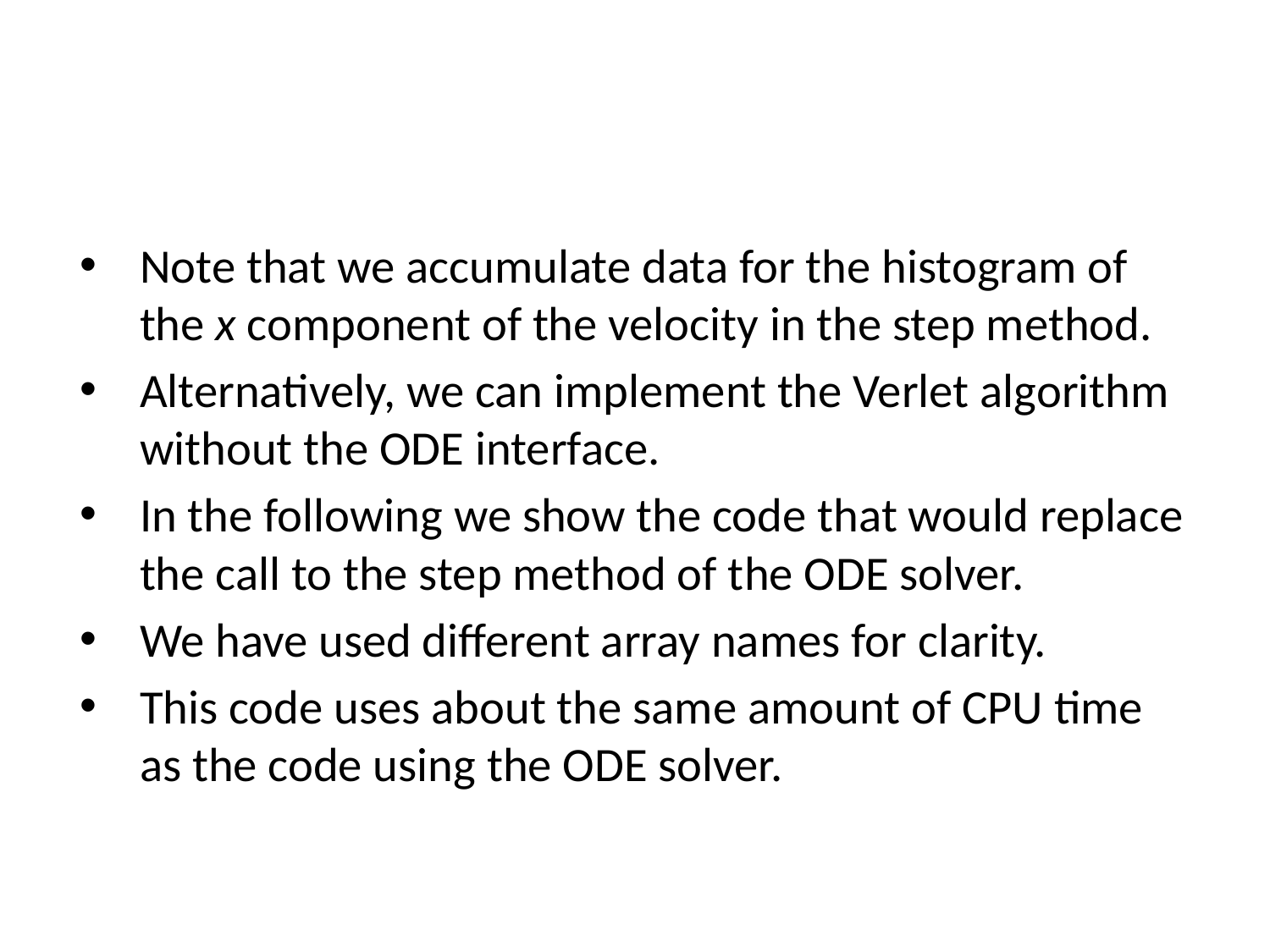

#
Note that we accumulate data for the histogram of the x component of the velocity in the step method.
Alternatively, we can implement the Verlet algorithm without the ODE interface.
In the following we show the code that would replace the call to the step method of the ODE solver.
We have used different array names for clarity.
This code uses about the same amount of CPU time as the code using the ODE solver.